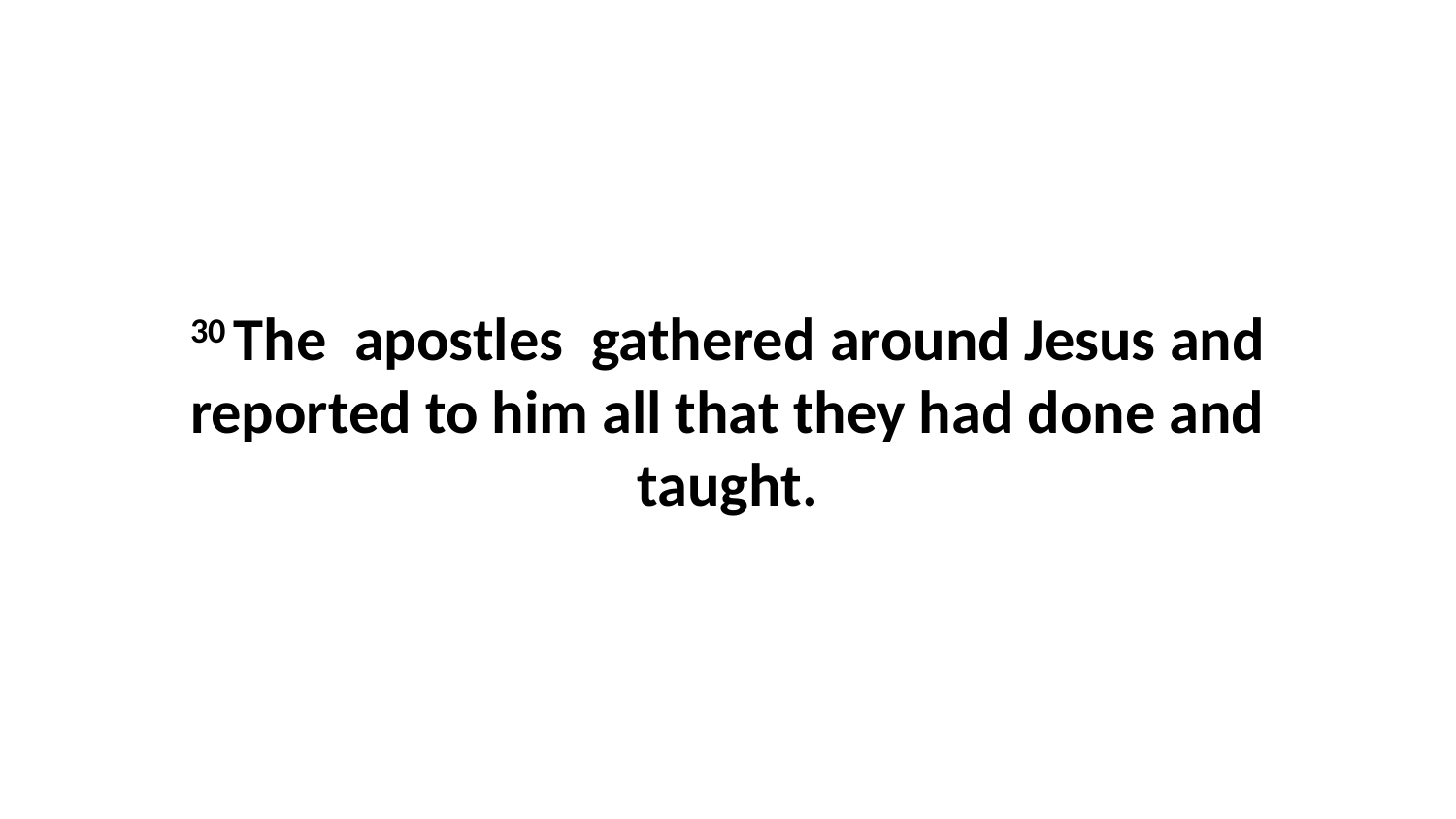

30 The  apostles  gathered around Jesus and reported to him all that they had done and taught.